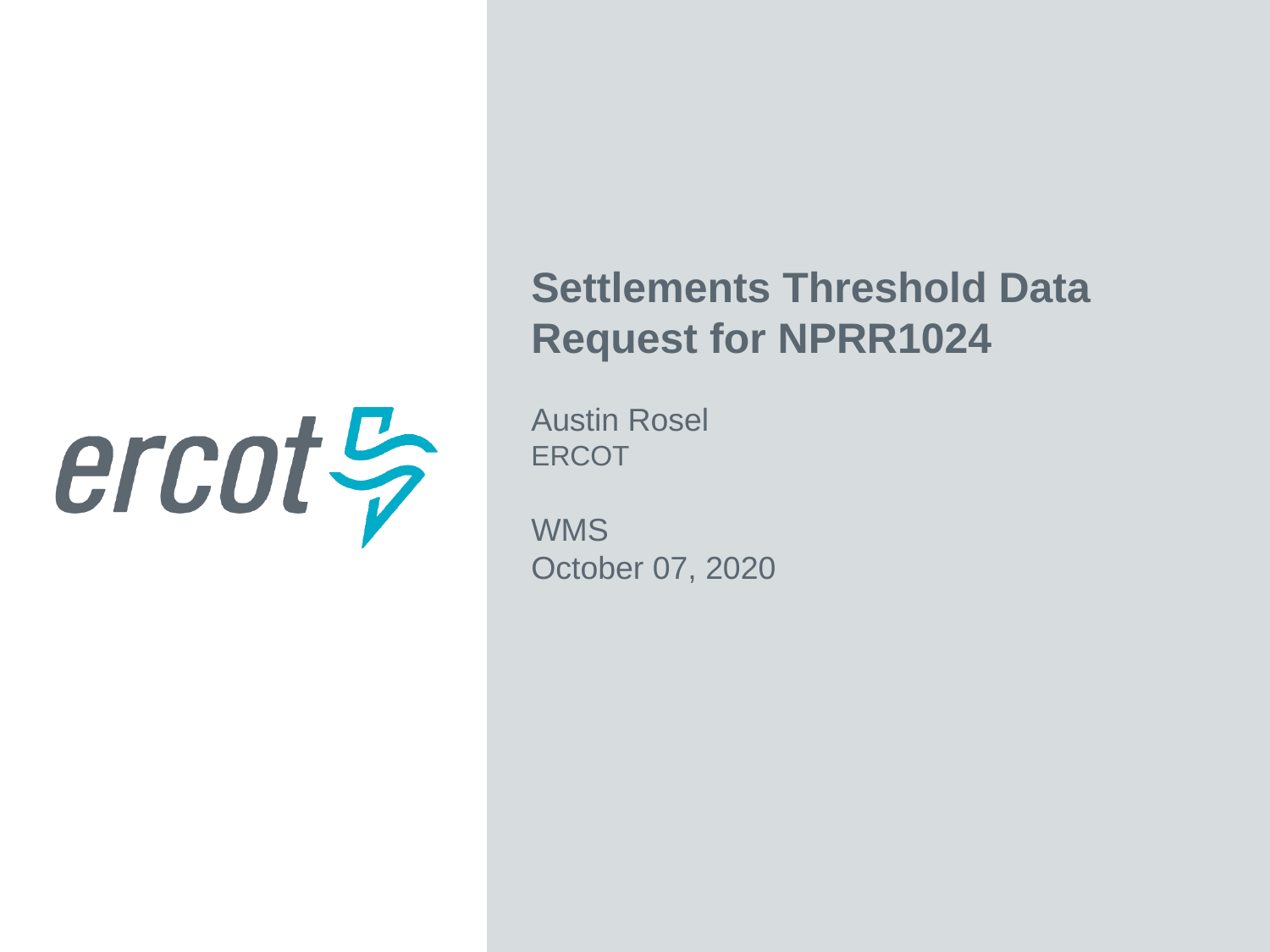

Settlements Threshold Data Request for NPRR1024

Austin Rosel
ERCOT

WMS
October 07, 2020